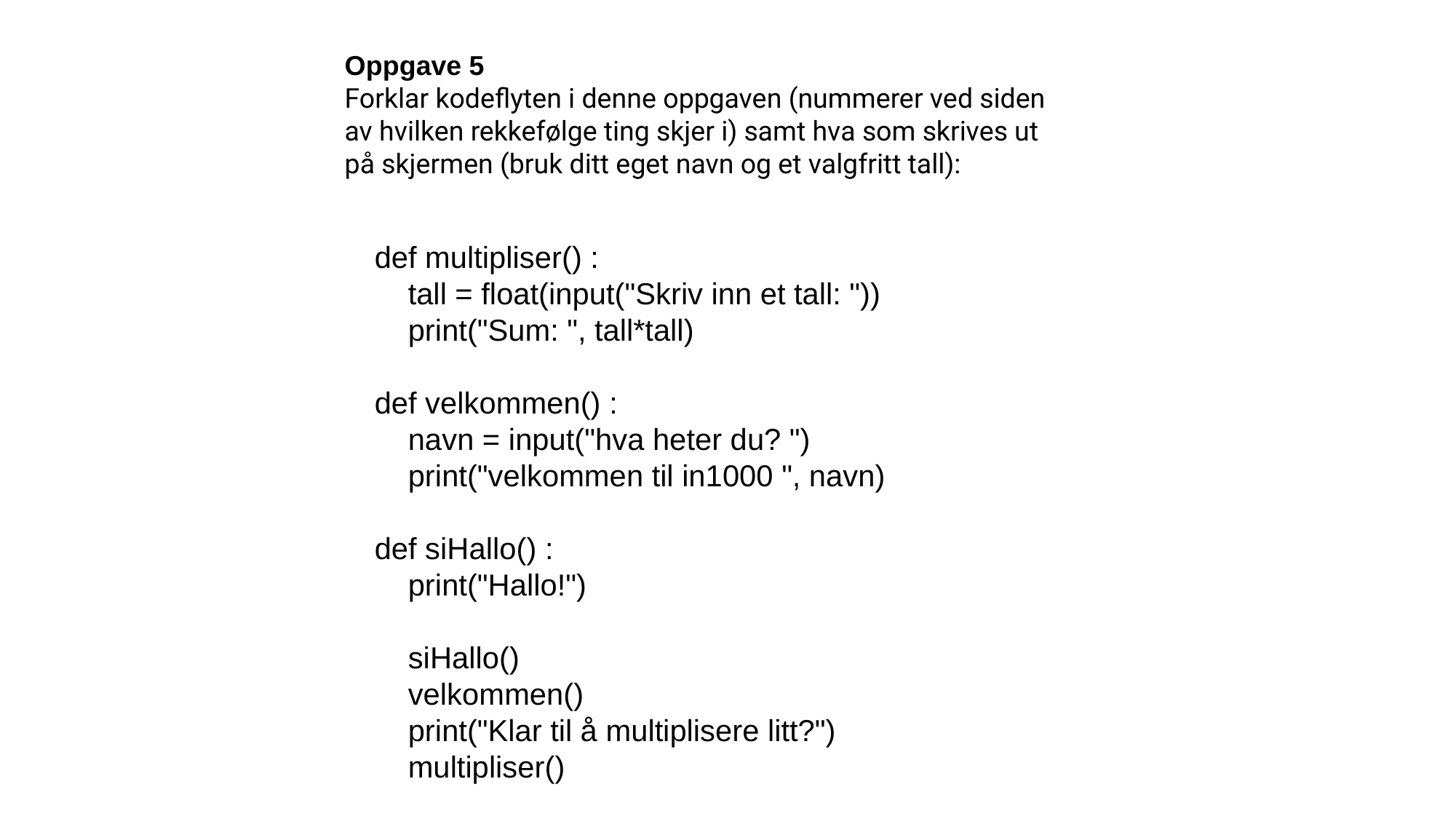

Oppgave 5
Forklar kodeflyten i denne oppgaven (nummerer ved siden av hvilken rekkefølge ting skjer i) samt hva som skrives ut på skjermen (bruk ditt eget navn og et valgfritt tall):

def multipliser() :
    tall = float(input("Skriv inn et tall: "))
    print("Sum: ", tall*tall)
def velkommen() :
    navn = input("hva heter du? ")
    print("velkommen til in1000 ", navn)
def siHallo() :
    print("Hallo!")
    siHallo()
    velkommen()
    print("Klar til å multiplisere litt?")
    multipliser()